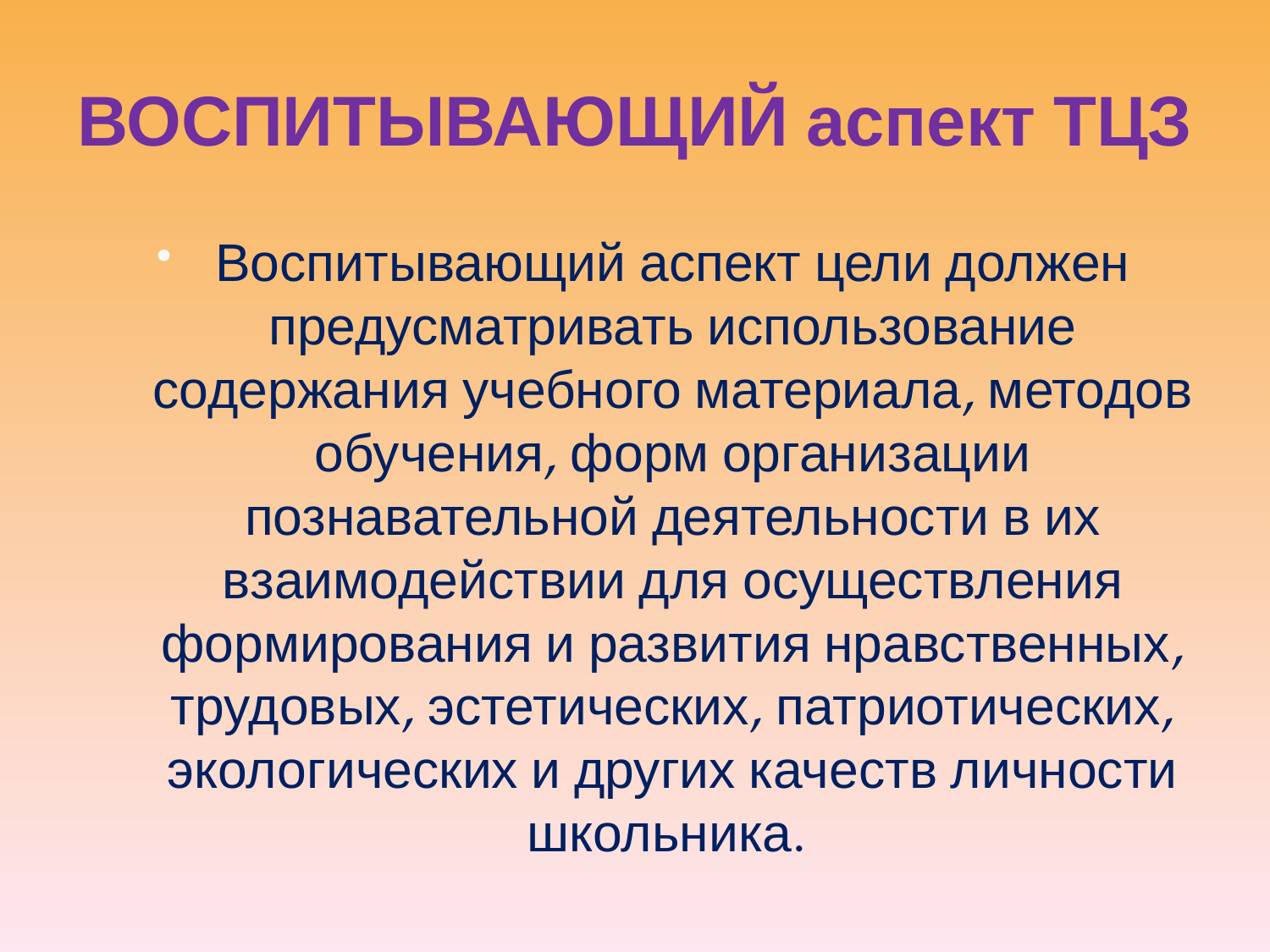

# ВОСПИТЫВАЮЩИЙ аспект ТЦЗ
Воспитывающий аспект цели должен предусматривать использование содержания учебного материала, методов обучения, форм организации познавательной деятельности в их взаимодействии для осуществления формирования и развития нравственных, трудовых, эстетических, патриотических, экологических и других качеств личности школьника.